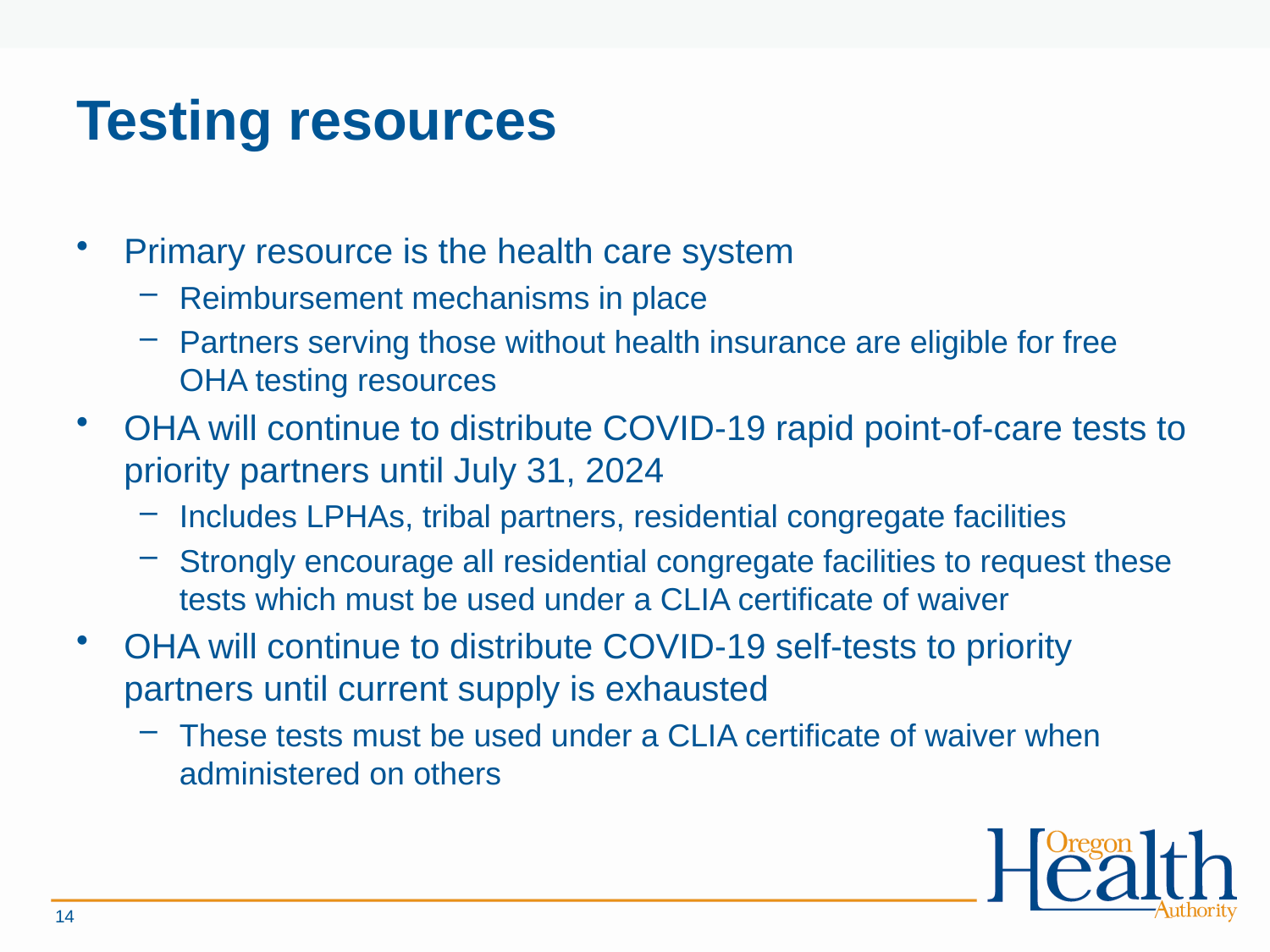

# Testing resources
Primary resource is the health care system
Reimbursement mechanisms in place
Partners serving those without health insurance are eligible for free OHA testing resources
OHA will continue to distribute COVID-19 rapid point-of-care tests to priority partners until July 31, 2024
Includes LPHAs, tribal partners, residential congregate facilities
Strongly encourage all residential congregate facilities to request these tests which must be used under a CLIA certificate of waiver
OHA will continue to distribute COVID-19 self-tests to priority partners until current supply is exhausted
These tests must be used under a CLIA certificate of waiver when administered on others

14